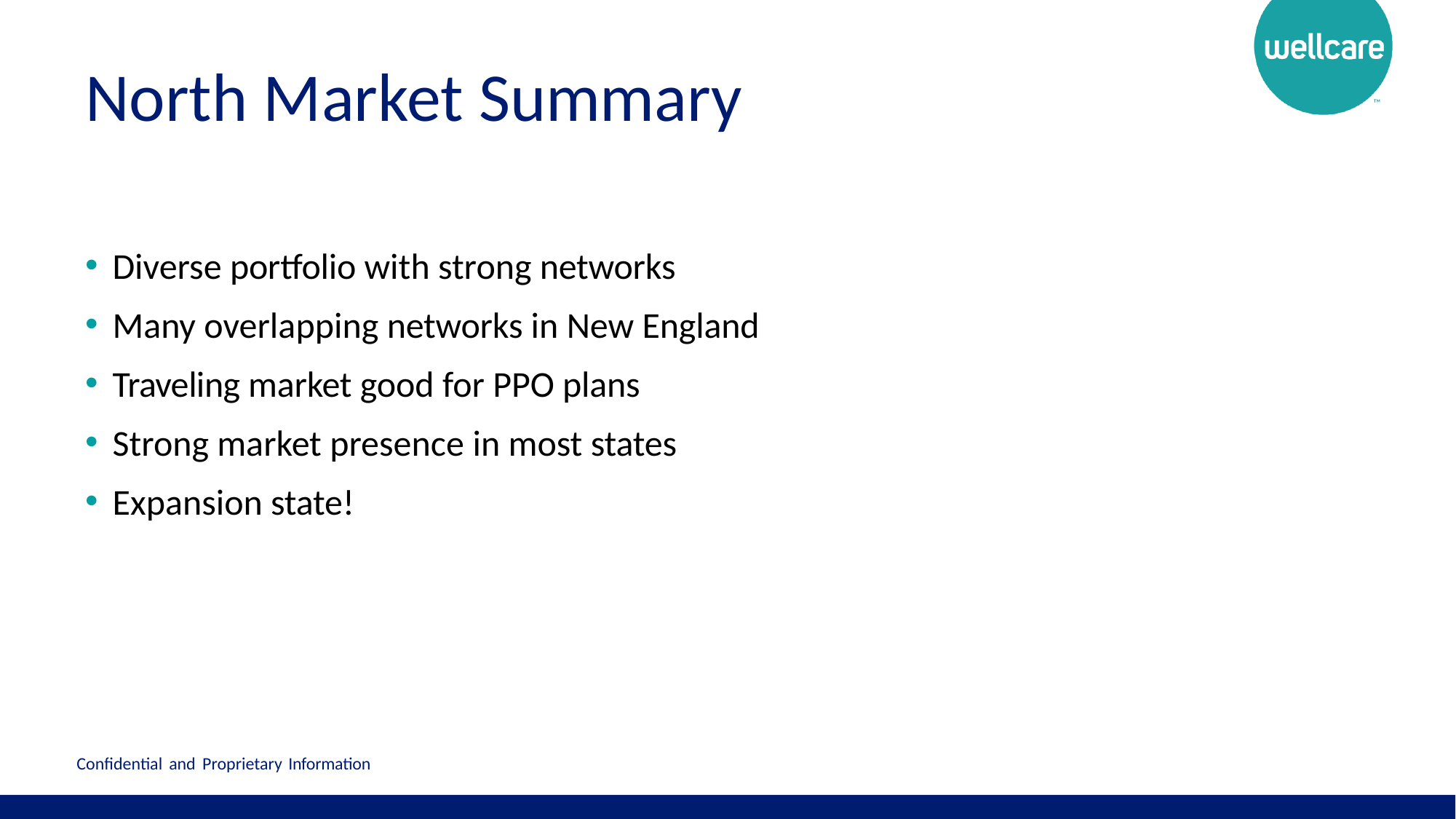

# North Market Summary
Diverse portfolio with strong networks
Many overlapping networks in New England
Traveling market good for PPO plans
Strong market presence in most states
Expansion state!
Confidential and Proprietary Information